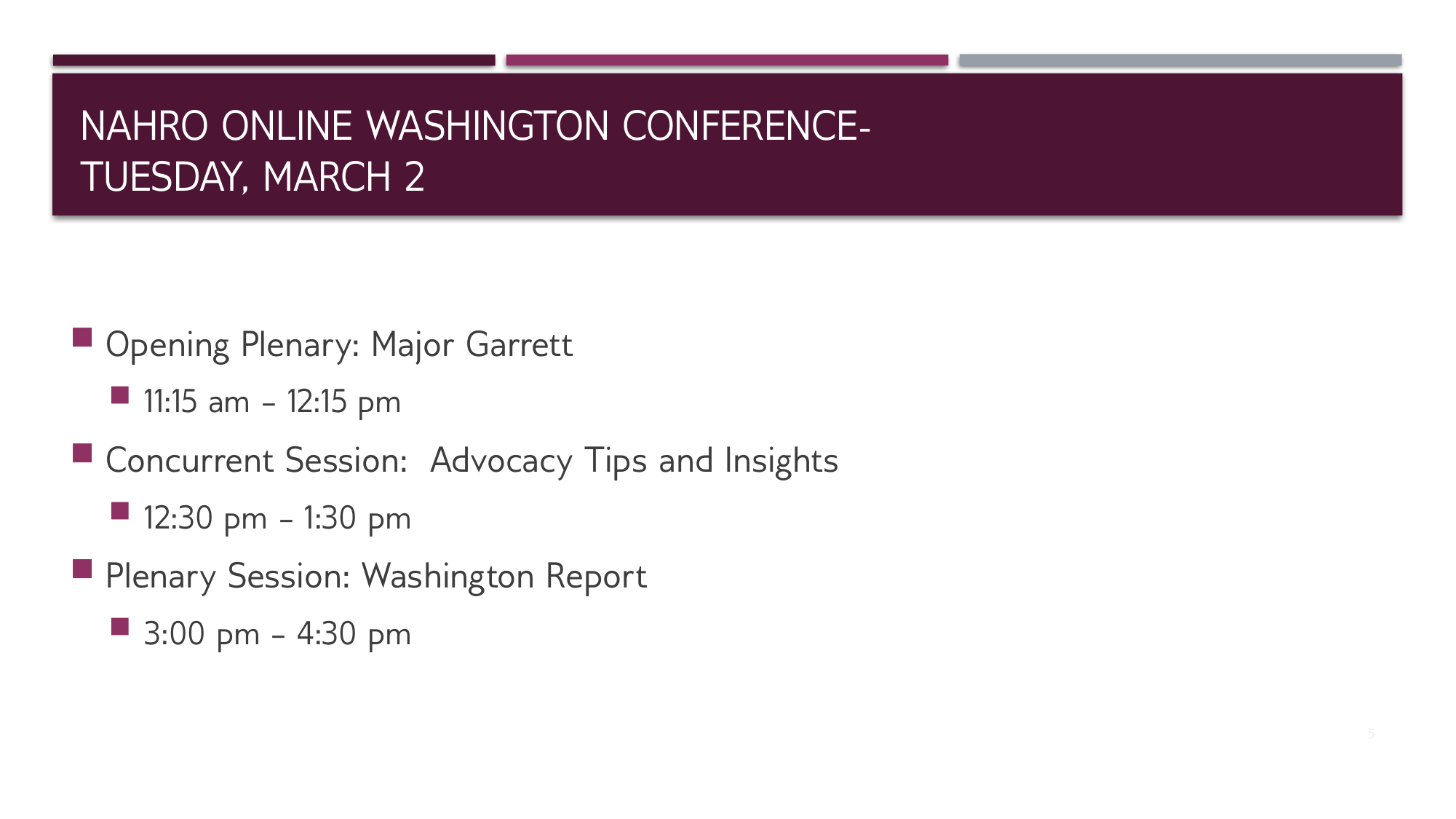

# NAHRO online Washington conference- Tuesday, March 2
Opening Plenary: Major Garrett
11:15 am – 12:15 pm
Concurrent Session:  Advocacy Tips and Insights
12:30 pm – 1:30 pm
Plenary Session: Washington Report
3:00 pm – 4:30 pm

5